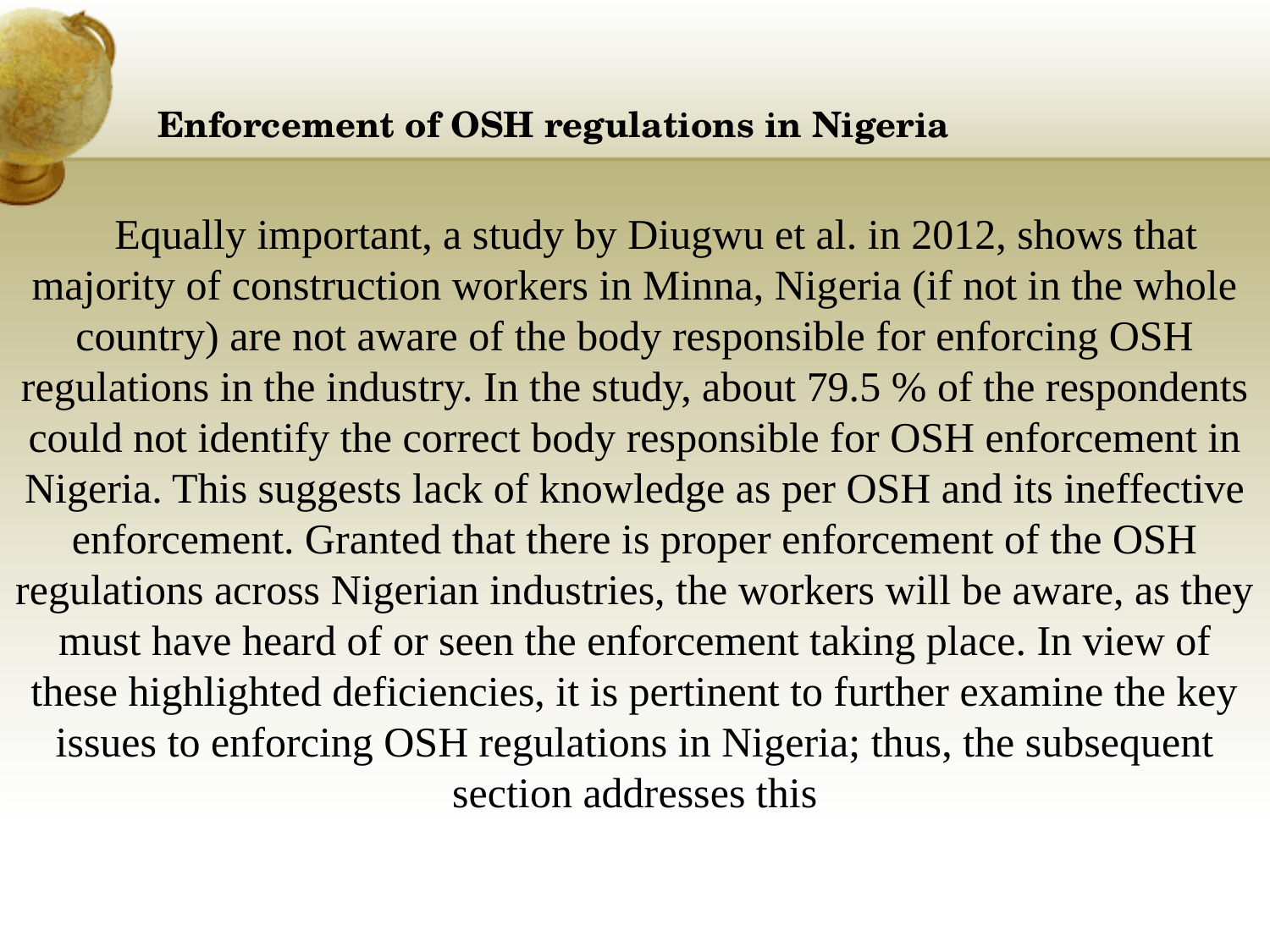

# Enforcement of OSH regulations in Nigeria
    Equally important, a study by Diugwu et al. in 2012, shows that majority of construction workers in Minna, Nigeria (if not in the whole country) are not aware of the body responsible for enforcing OSH regulations in the industry. In the study, about 79.5 % of the respondents could not identify the correct body responsible for OSH enforcement in Nigeria. This suggests lack of knowledge as per OSH and its ineffective enforcement. Granted that there is proper enforcement of the OSH regulations across Nigerian industries, the workers will be aware, as they must have heard of or seen the enforcement taking place. In view of these highlighted deficiencies, it is pertinent to further examine the key issues to enforcing OSH regulations in Nigeria; thus, the subsequent section addresses this